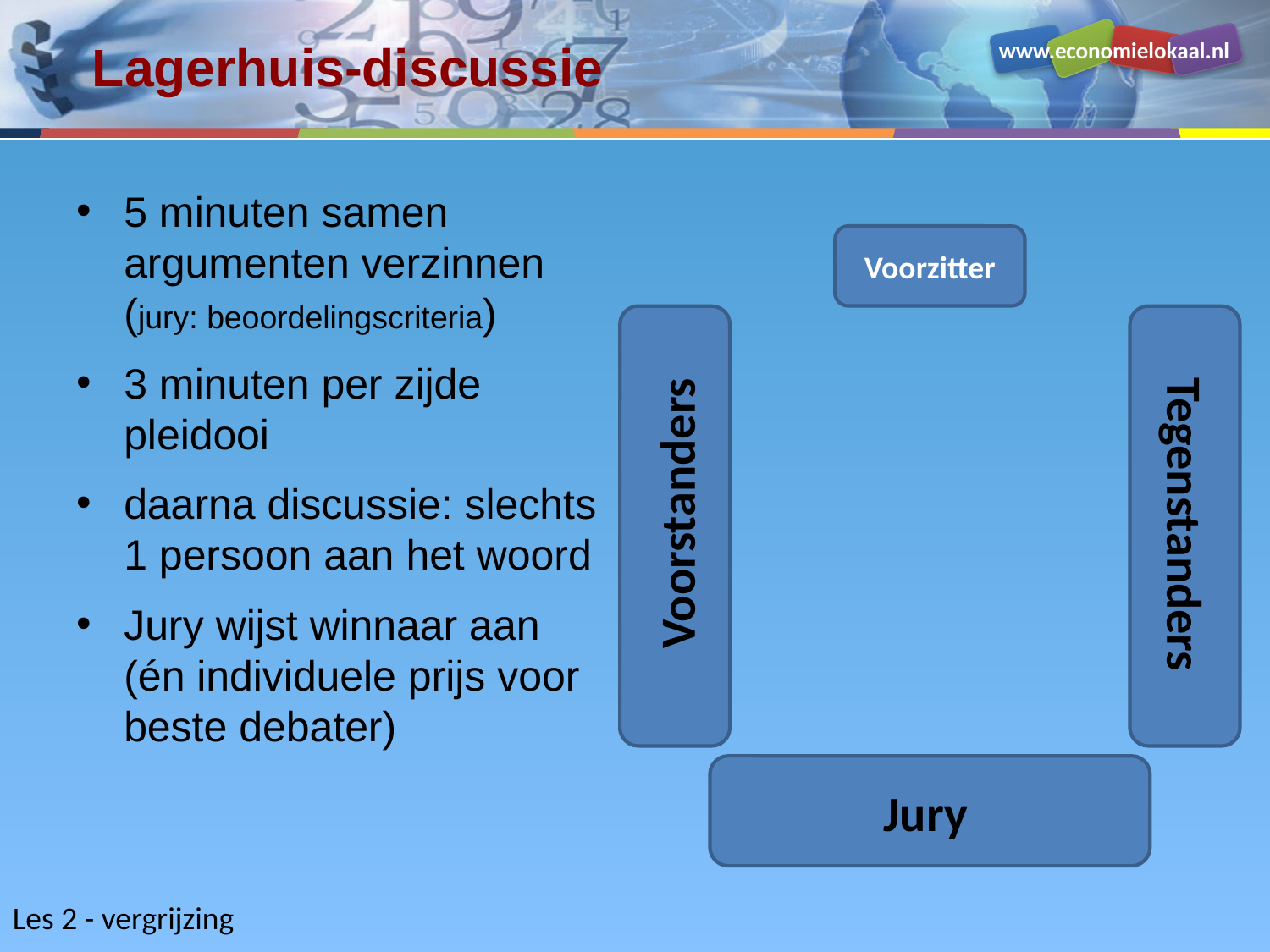

# Lagerhuis-discussie
5 minuten samen argumenten verzinnen (jury: beoordelingscriteria)
3 minuten per zijde pleidooi
daarna discussie: slechts 1 persoon aan het woord
Jury wijst winnaar aan (én individuele prijs voor beste debater)
Voorzitter

Voorstanders
Tegenstanders

Jury
Les 2 - vergrijzing